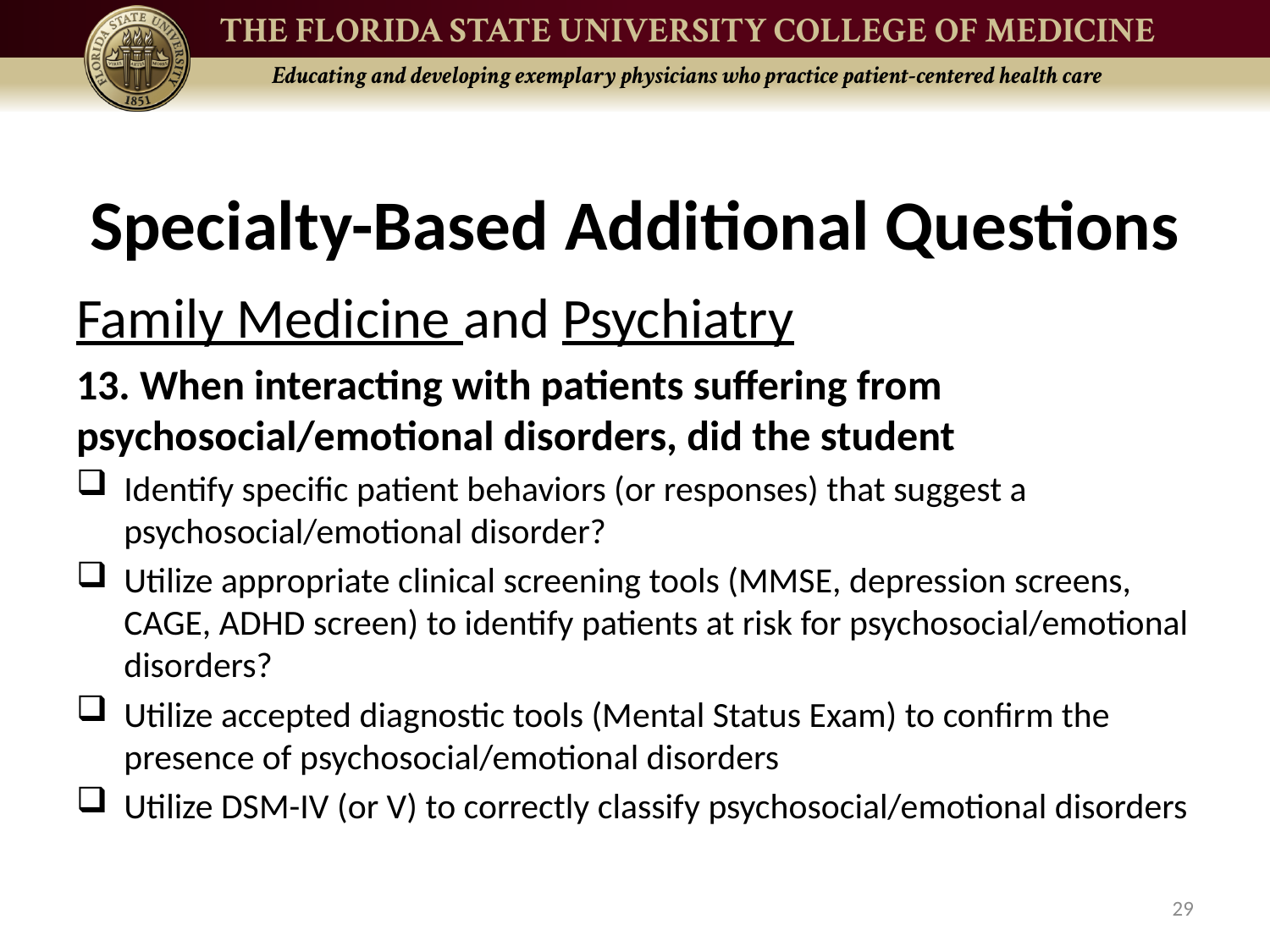

# Specialty-Based Additional Questions
Family Medicine and Psychiatry
13. When interacting with patients suffering from psychosocial/emotional disorders, did the student
Identify specific patient behaviors (or responses) that suggest a psychosocial/emotional disorder?
Utilize appropriate clinical screening tools (MMSE, depression screens, CAGE, ADHD screen) to identify patients at risk for psychosocial/emotional disorders?
Utilize accepted diagnostic tools (Mental Status Exam) to confirm the presence of psychosocial/emotional disorders
Utilize DSM-IV (or V) to correctly classify psychosocial/emotional disorders
29